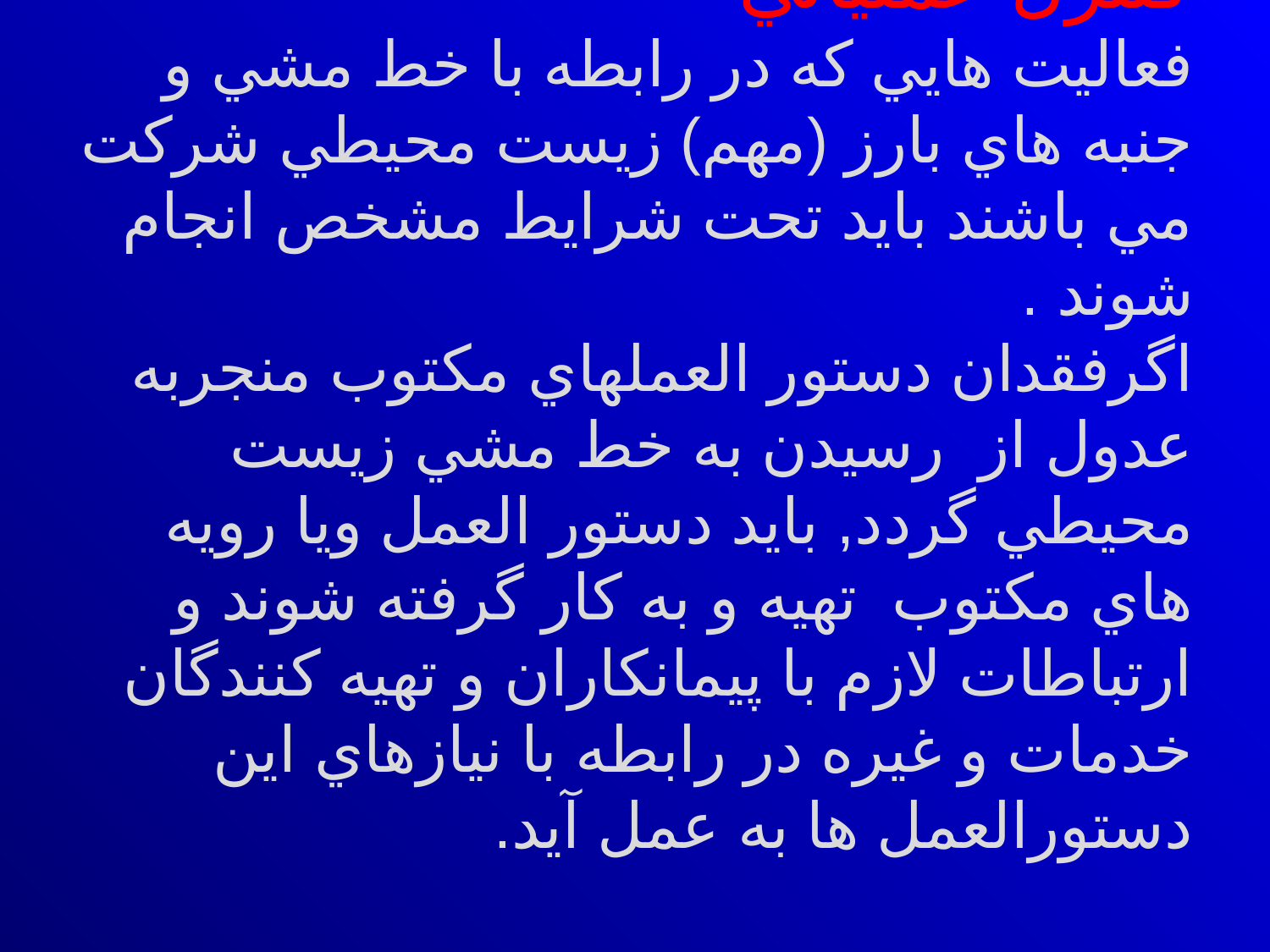

# كنترل عملياتي فعاليت هايي كه در رابطه با خط مشي و جنبه هاي بارز (مهم) زيست محيطي شركت مي باشند بايد تحت شرايط مشخص انجام شوند . اگرفقدان دستور العملهاي مكتوب منجربه عدول از  رسيدن به خط مشي زيست محيطي گردد, بايد دستور العمل ويا رويه هاي مكتوب  تهيه و به كار گرفته شوند و ارتباطات لازم با پيمانكاران و تهيه كنندگان خدمات و غيره در رابطه با نيازهاي اين دستورالعمل ها به عمل آيد.